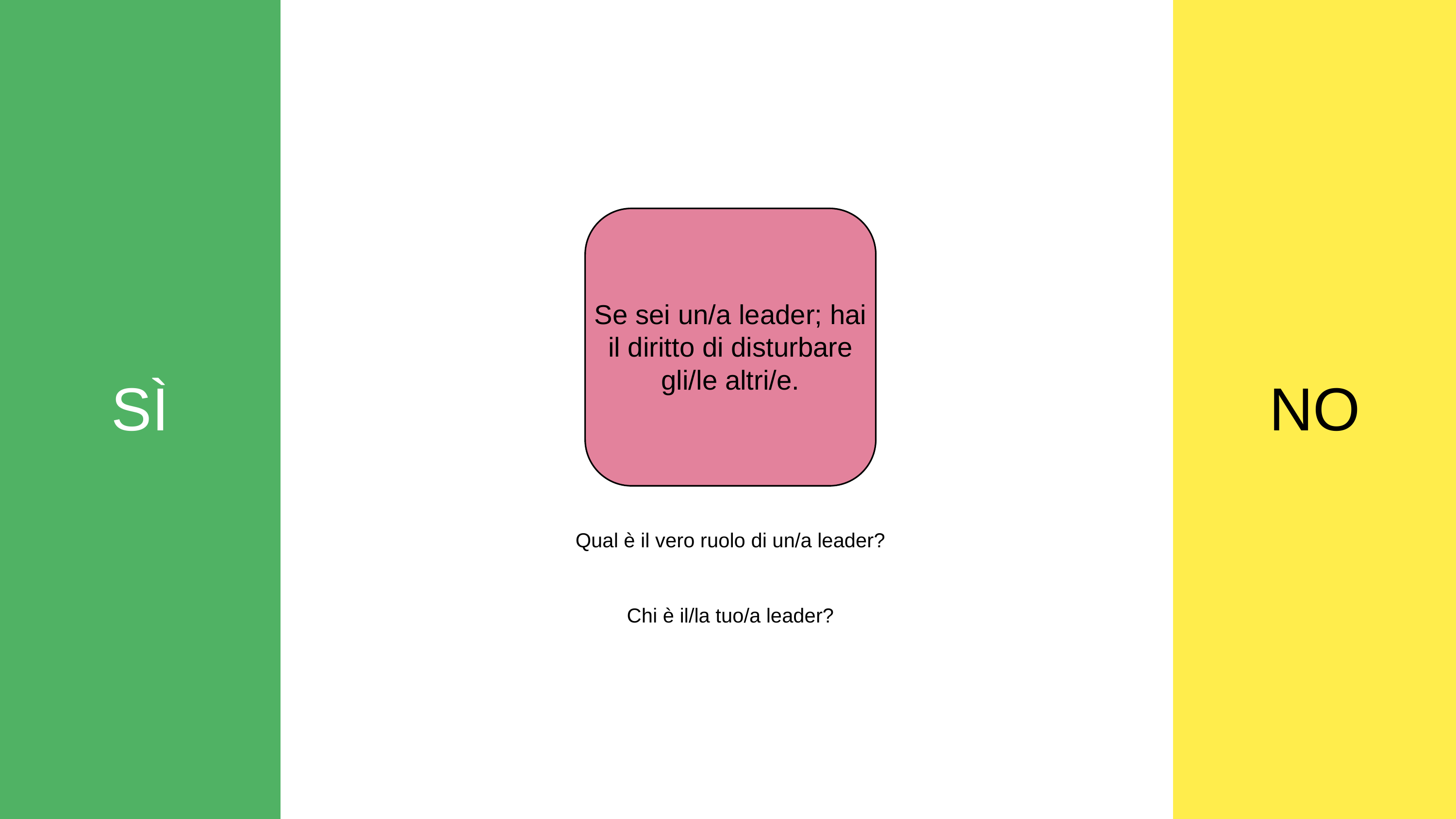

SÌ

NO

Se sei un/a leader; hai il diritto di disturbare gli/le altri/e.
Qual è il vero ruolo di un/a leader?
Chi è il/la tuo/a leader?